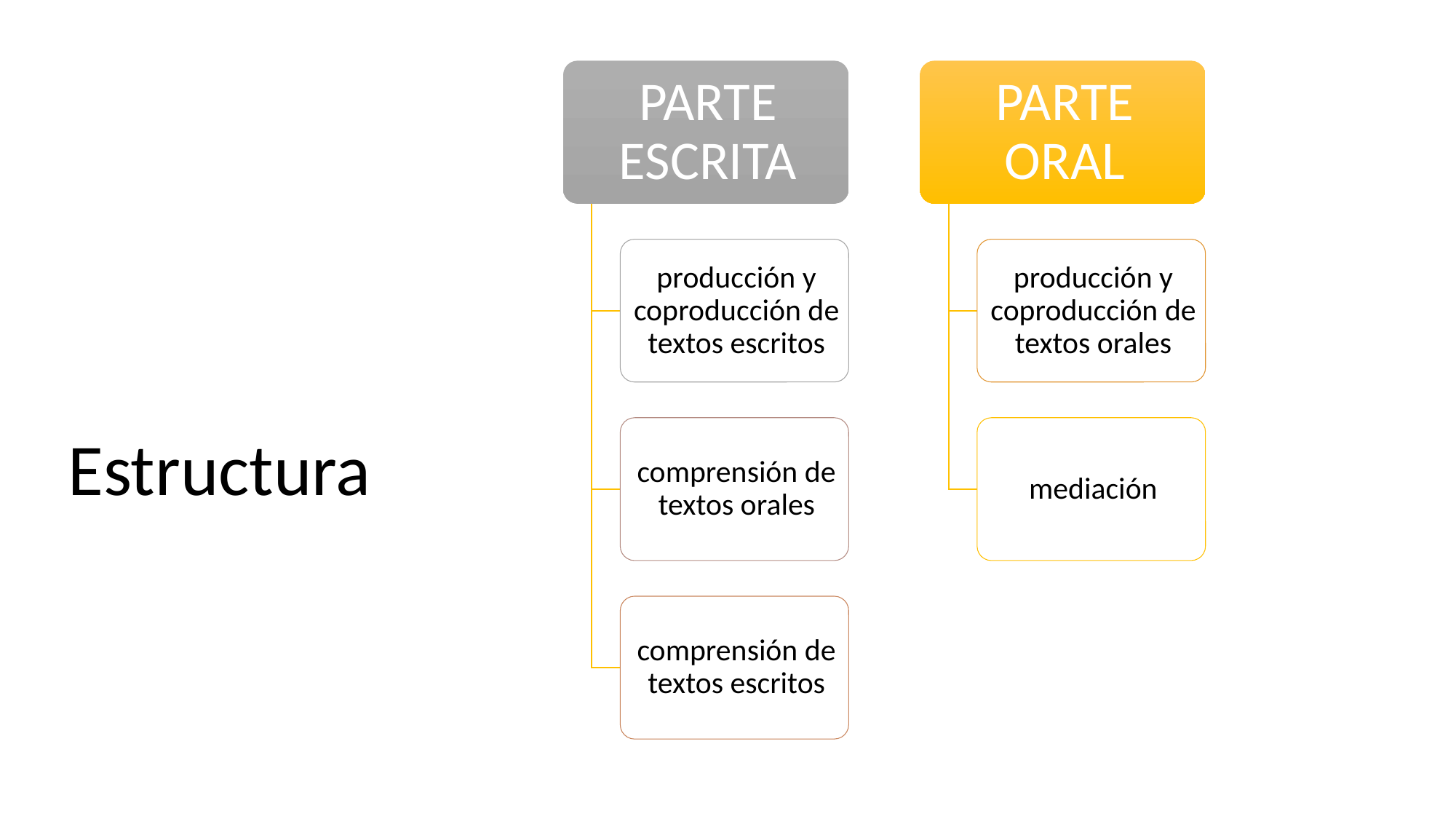

PARTE ESCRITA
producción y coproducción de textos escritos
comprensión de textos orales
comprensión de textos escritos
PARTE ORAL
producción y coproducción de textos orales
mediación
# Estructura